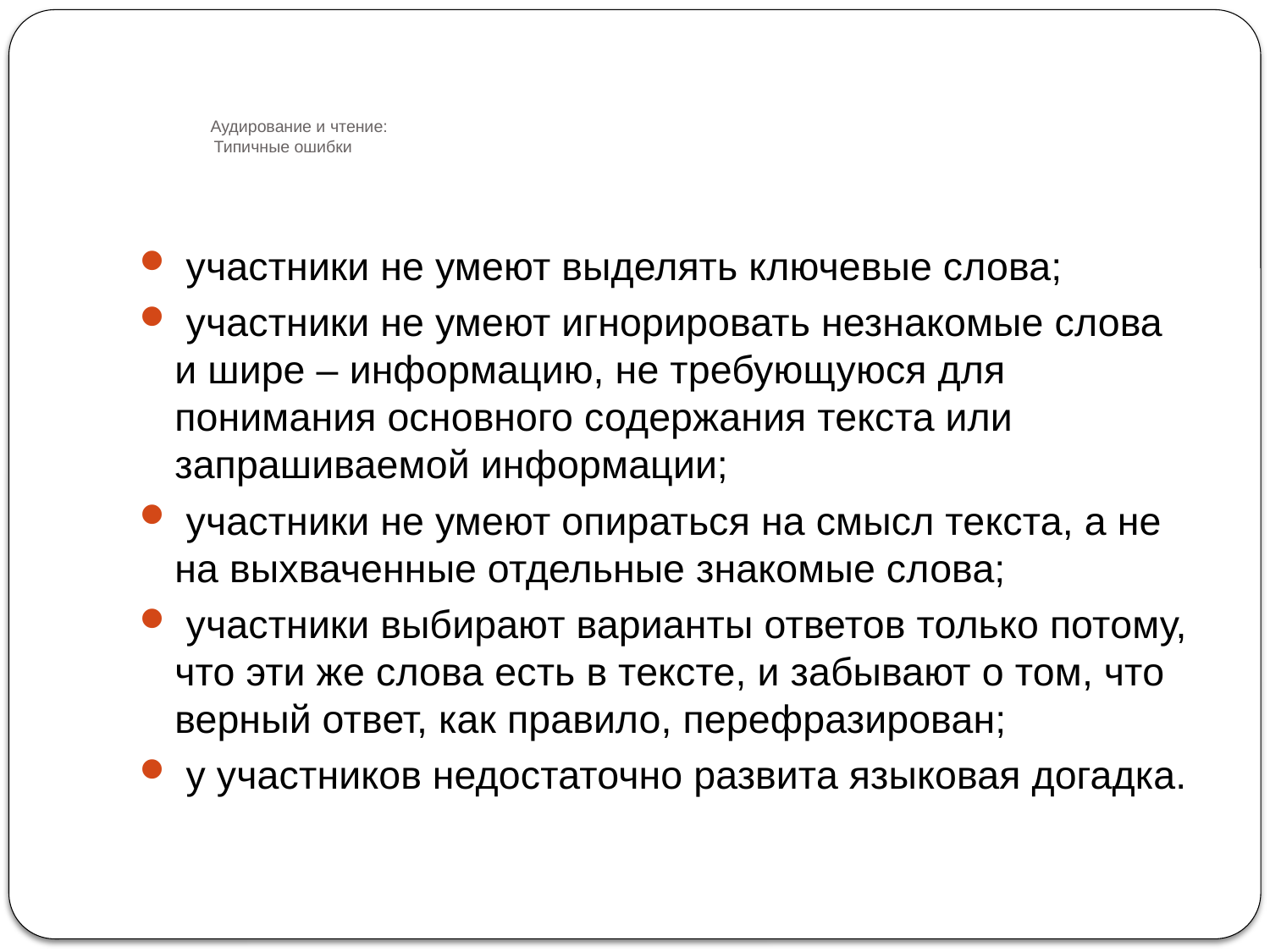

# Аудирование и чтение: Типичные ошибки

 участники не умеют выделять ключевые слова;
 участники не умеют игнорировать незнакомые слова и шире – информацию, не требующуюся для понимания основного содержания текста или запрашиваемой информации;
 участники не умеют опираться на смысл текста, а не на выхваченные отдельные знакомые слова;
 участники выбирают варианты ответов только потому, что эти же слова есть в тексте, и забывают о том, что верный ответ, как правило, перефразирован;
 у участников недостаточно развита языковая догадка.